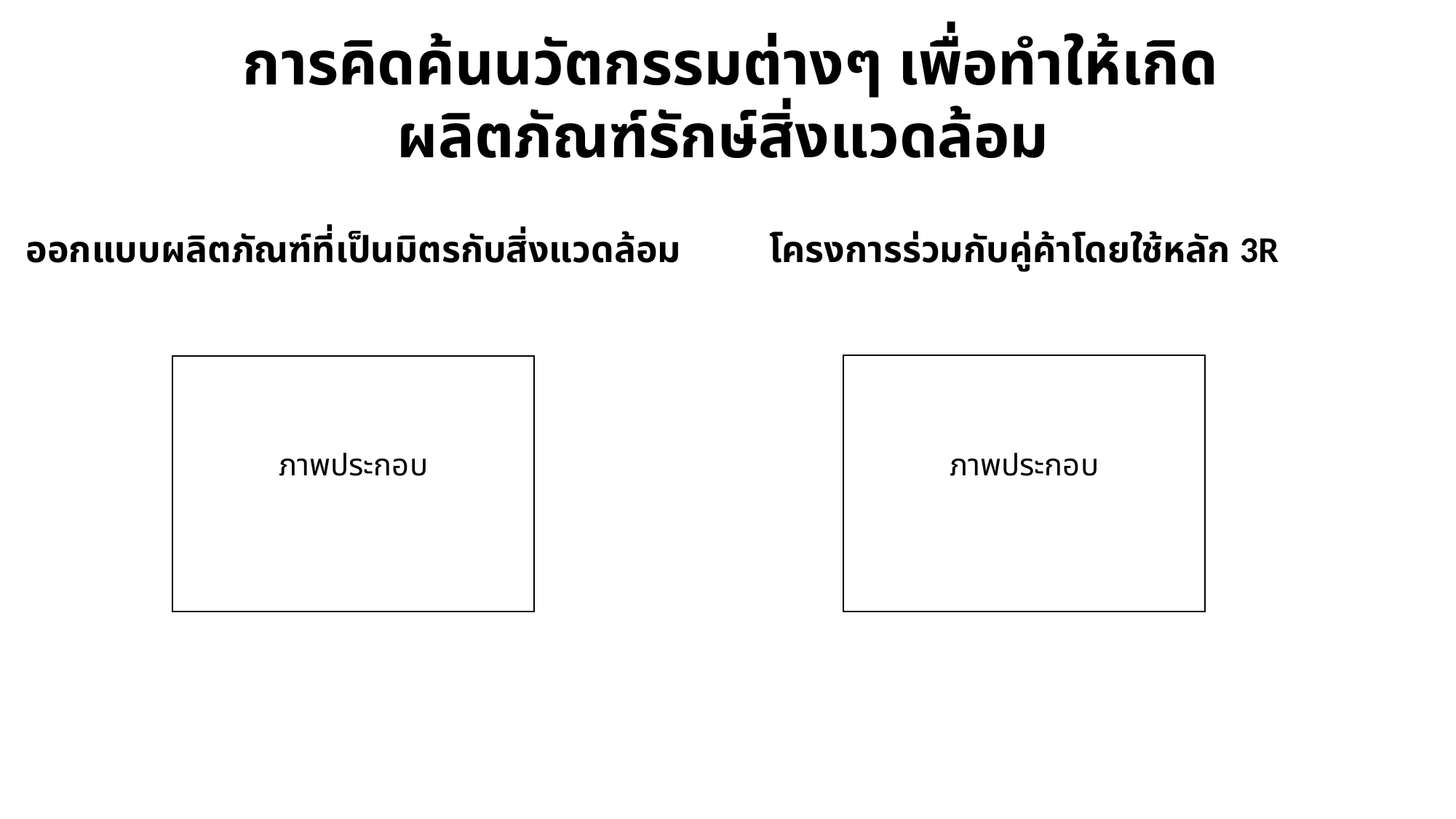

# การคิดค้นนวัตกรรมต่างๆ เพื่อทำให้เกิดผลิตภัณฑ์รักษ์สิ่งแวดล้อม
ออกแบบผลิตภัณฑ์ที่เป็นมิตรกับสิ่งแวดล้อม
โครงการร่วมกับคู่ค้าโดยใช้หลัก 3R

ภาพประกอบ
ภาพประกอบ